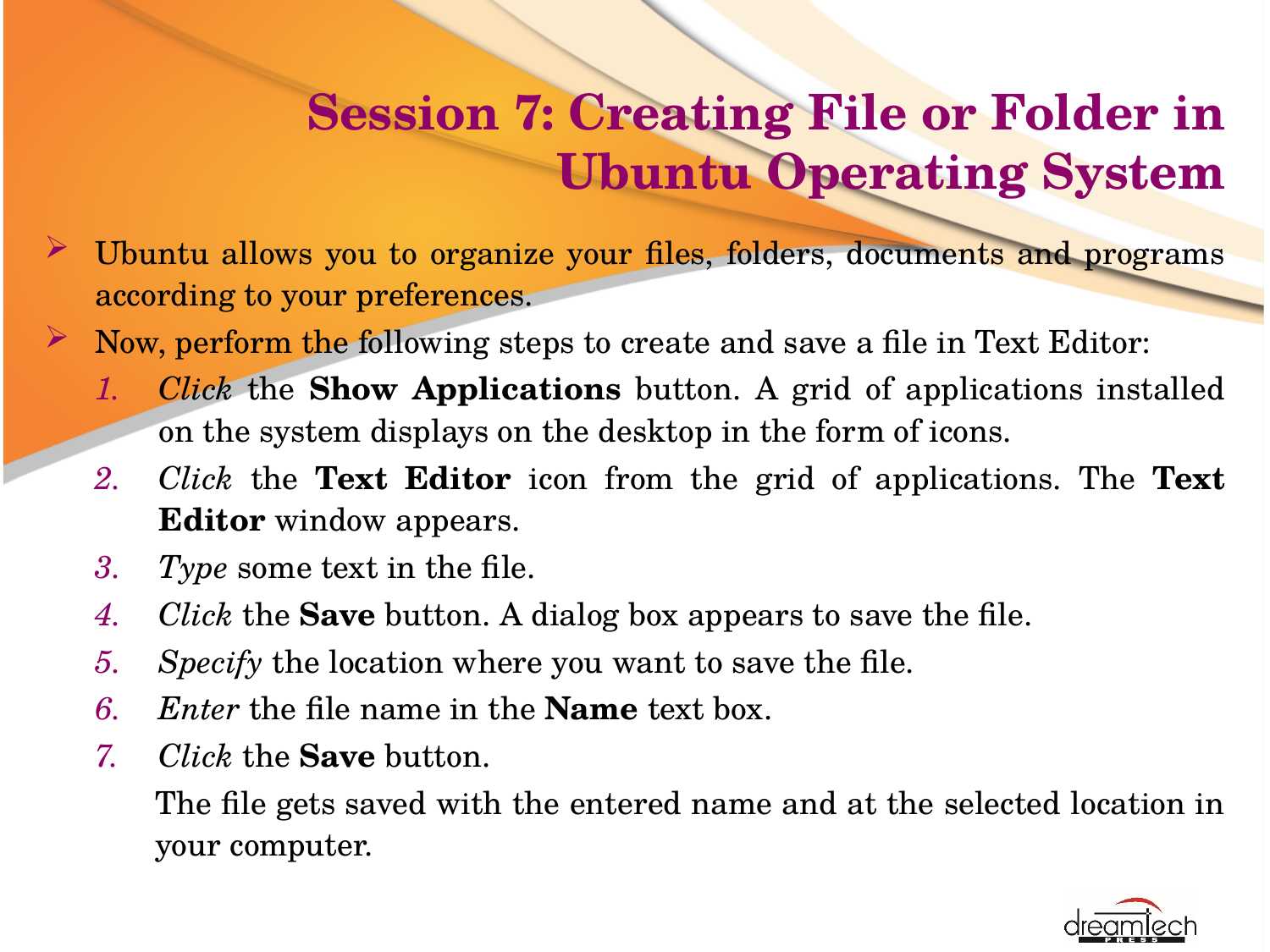

# Session 7: Creating File or Folder in Ubuntu Operating System
Ubuntu allows you to organize your files, folders, documents and programs according to your preferences.
Now, perform the following steps to create and save a file in Text Editor:
Click the Show Applications button. A grid of applications installed on the system displays on the desktop in the form of icons.
Click the Text Editor icon from the grid of applications. The Text Editor window appears.
Type some text in the file.
Click the Save button. A dialog box appears to save the file.
Specify the location where you want to save the file.
Enter the file name in the Name text box.
Click the Save button.
The file gets saved with the entered name and at the selected location in your computer.